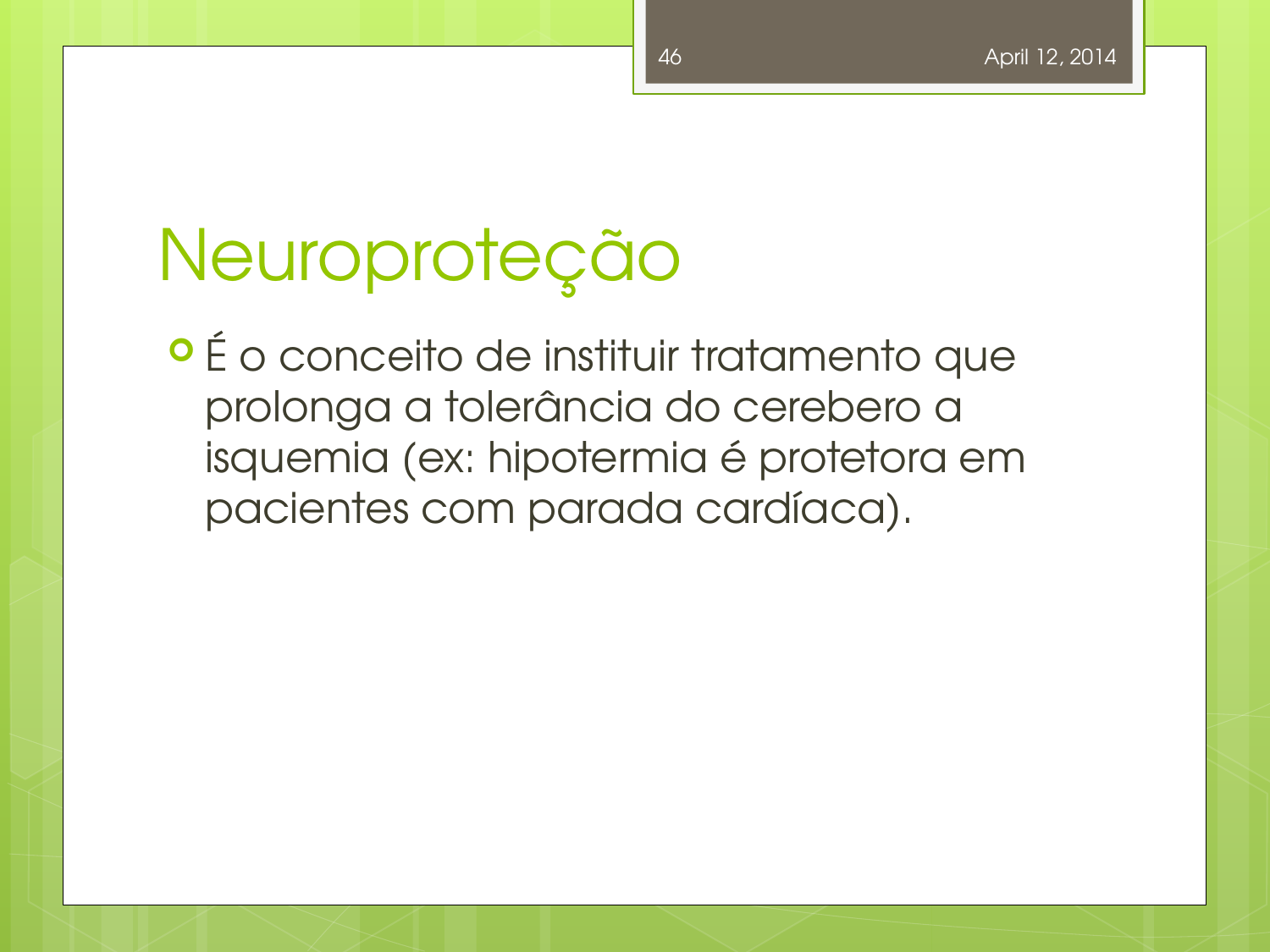

46
April 12, 2014
# Neuroproteção
É o conceito de instituir tratamento que prolonga a tolerância do cerebero a isquemia (ex: hipotermia é protetora em pacientes com parada cardíaca).